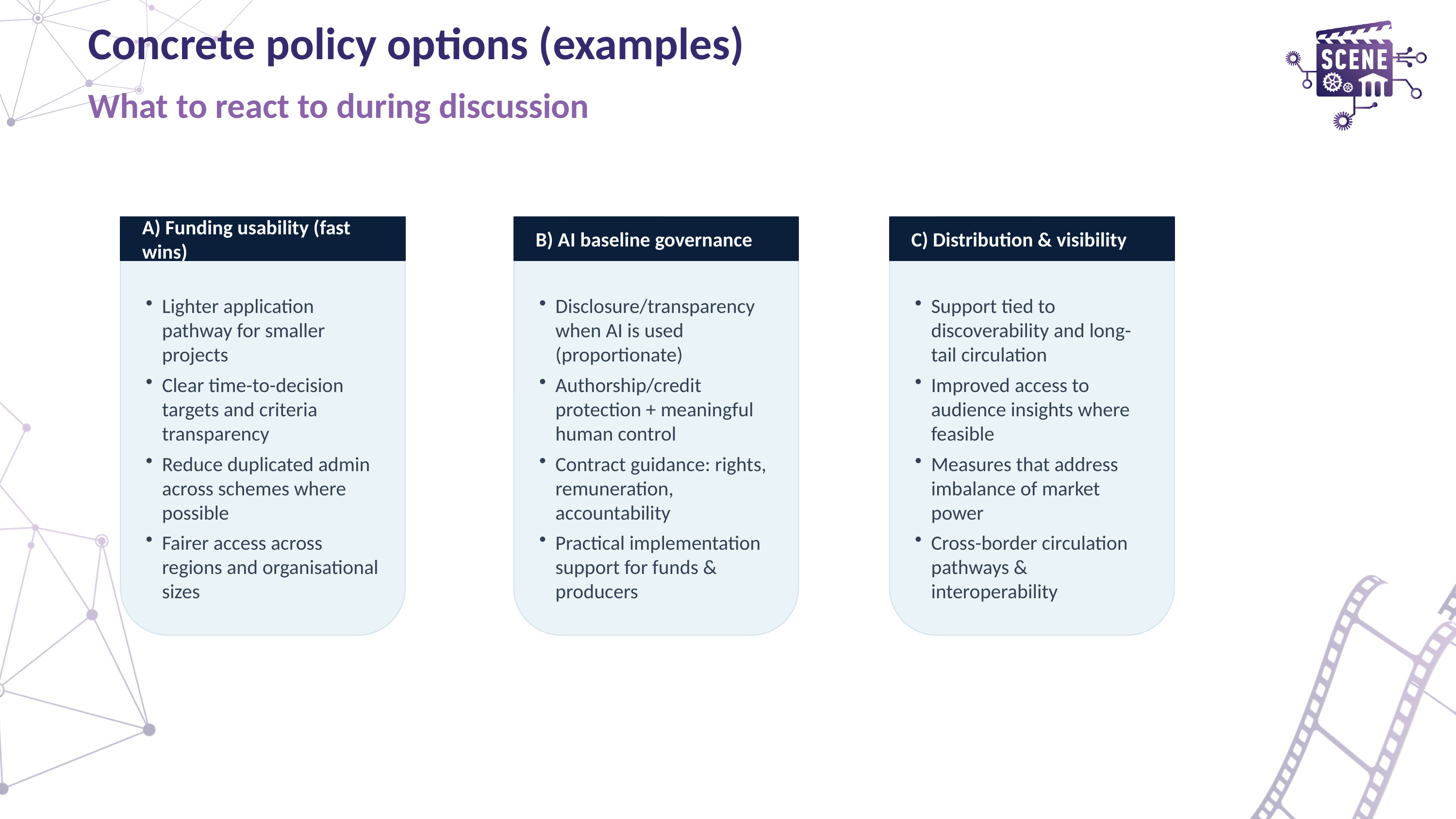

# Concrete policy options (examples)
What to react to during discussion

A) Funding usability (fast wins)
B) AI baseline governance
C) Distribution & visibility
Lighter application pathway for smaller projects
Clear time-to-decision targets and criteria transparency
Reduce duplicated admin across schemes where possible
Fairer access across regions and organisational sizes
Disclosure/transparency when AI is used (proportionate)
Authorship/credit protection + meaningful human control
Contract guidance: rights, remuneration, accountability
Practical implementation support for funds & producers
Support tied to discoverability and long-tail circulation
Improved access to audience insights where feasible
Measures that address imbalance of market power
Cross-border circulation pathways & interoperability